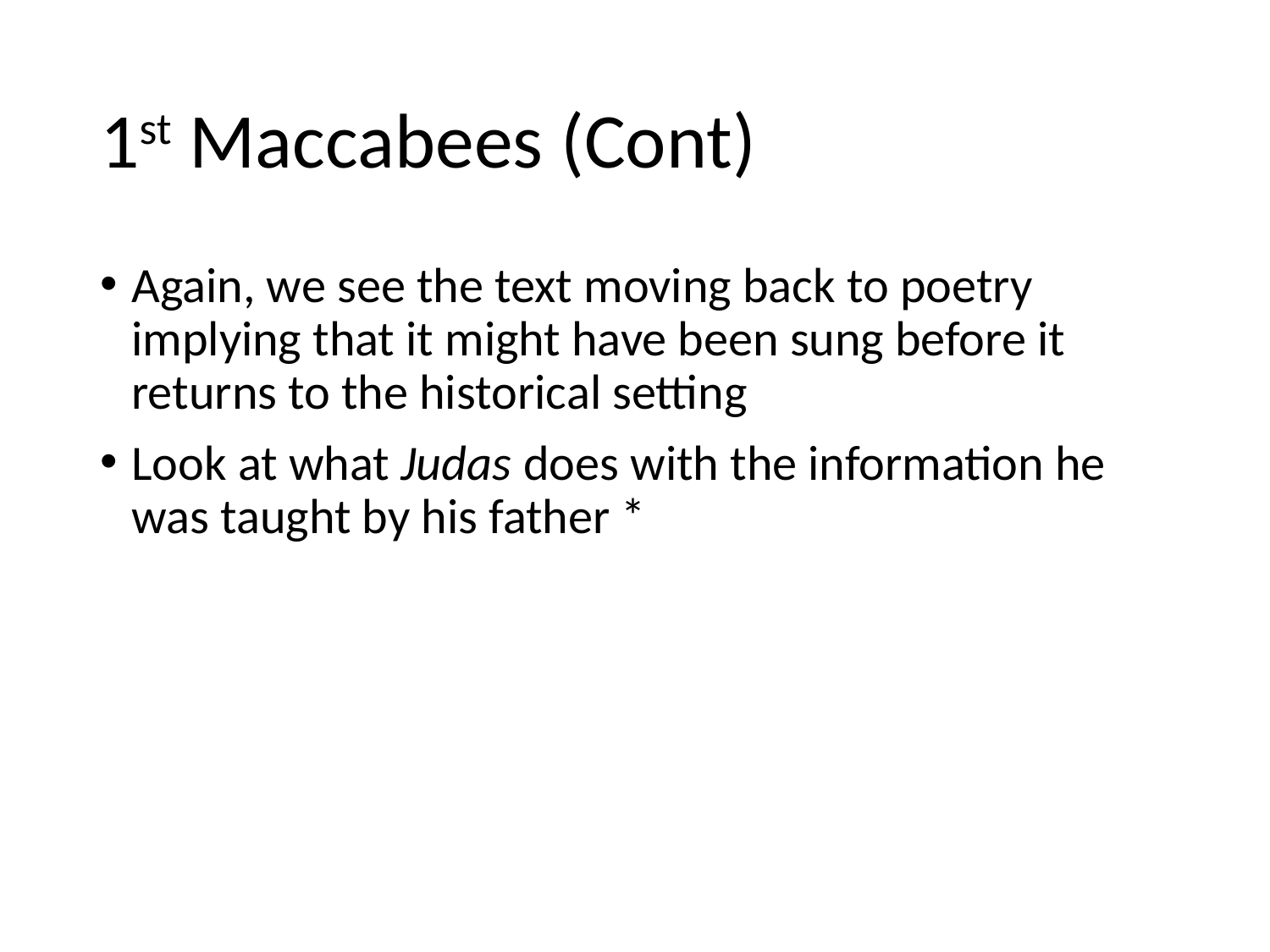

# 1st Maccabees (Cont)
Again, we see the text moving back to poetry implying that it might have been sung before it returns to the historical setting
Look at what Judas does with the information he was taught by his father *